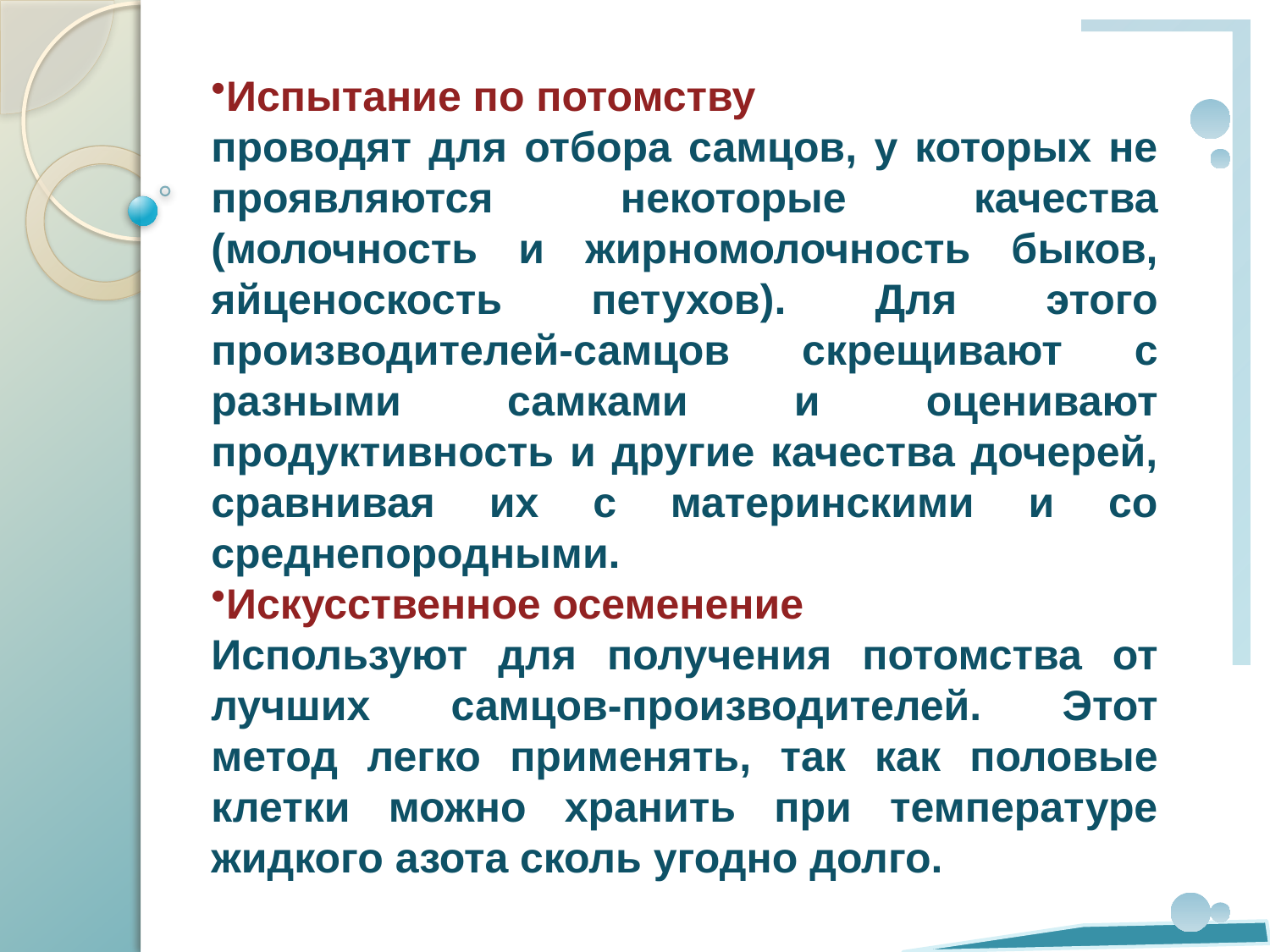

Испытание по потомству
проводят для отбора самцов, у которых не проявляются некоторые качества (молочность и жирномолочность быков, яйценоскость петухов). Для этого производителей-самцов скрещивают с разными самками и оценивают продуктивность и другие качества дочерей, сравнивая их с материнскими и со среднепородными.
Искусственное осеменение
Используют для получения потомства от лучших самцов-производителей. Этот метод легко применять, так как половые клетки можно хранить при температуре жидкого азота сколь угодно долго.

.